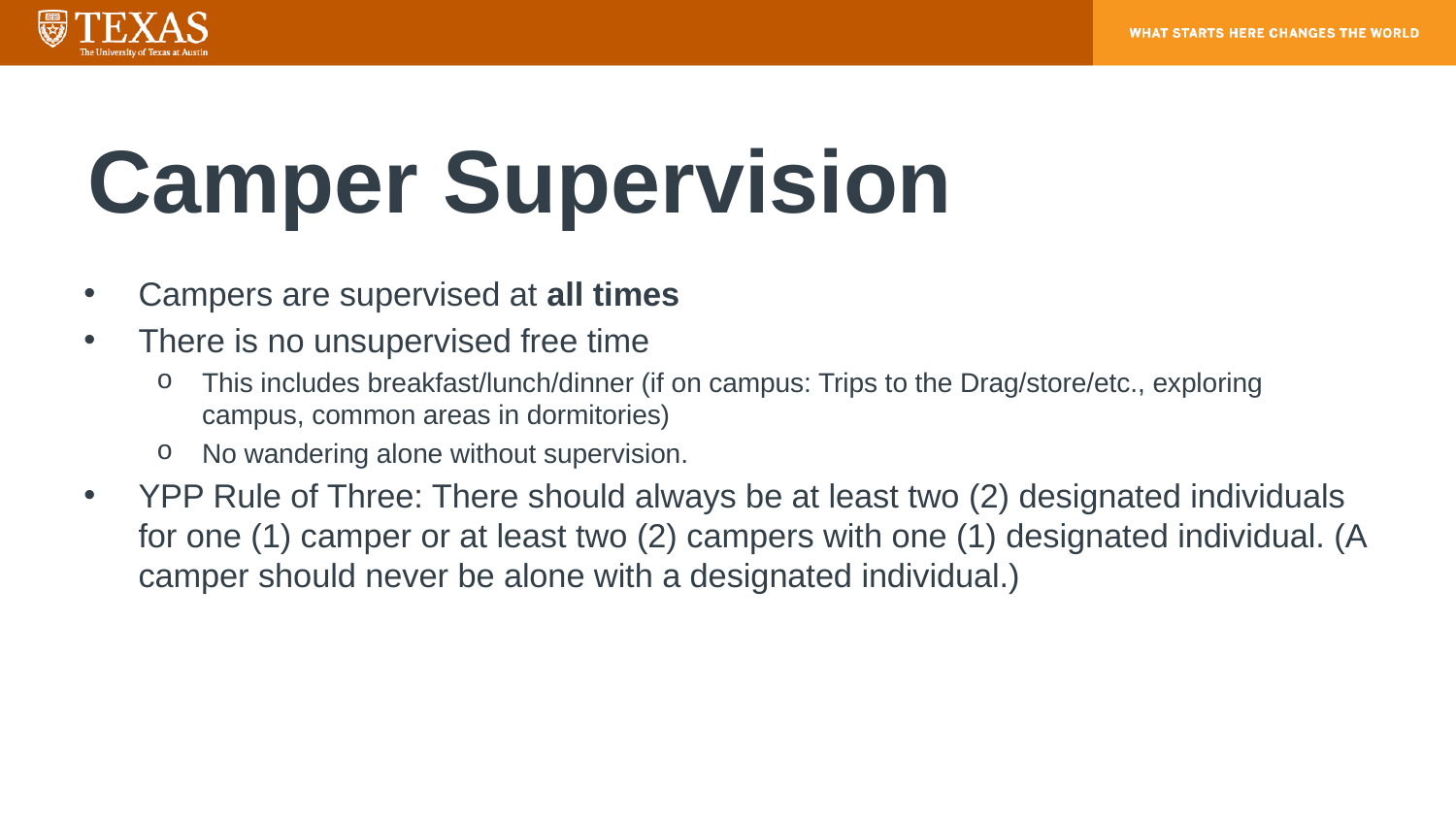

# Camper Supervision
Campers are supervised at all times
There is no unsupervised free time
This includes breakfast/lunch/dinner (if on campus: Trips to the Drag/store/etc., exploring campus, common areas in dormitories)
No wandering alone without supervision.
YPP Rule of Three: There should always be at least two (2) designated individuals for one (1) camper or at least two (2) campers with one (1) designated individual. (A camper should never be alone with a designated individual.)